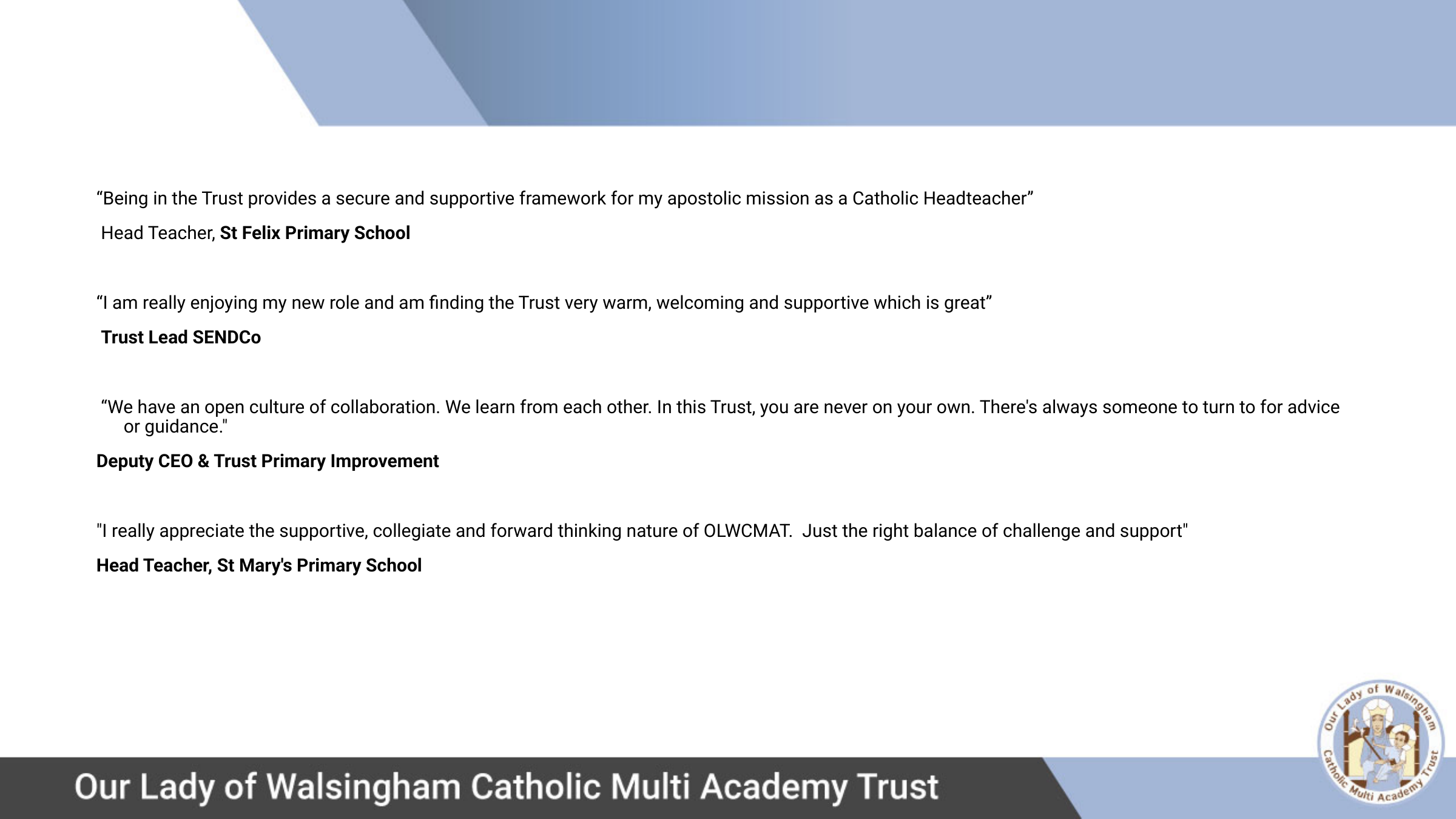

“Being in the Trust provides a secure and supportive framework for my apostolic mission as a Catholic Headteacher”
 Head Teacher, St Felix Primary School

“I am really enjoying my new role and am finding the Trust very warm, welcoming and supportive which is great”
 Trust Lead SENDCo

 “We have an open culture of collaboration. We learn from each other. In this Trust, you are never on your own. There's always someone to turn to for advice or guidance."
Deputy CEO & Trust Primary Improvement

"I really appreciate the supportive, collegiate and forward thinking nature of OLWCMAT.  Just the right balance of challenge and support"
Head Teacher, St Mary's Primary School